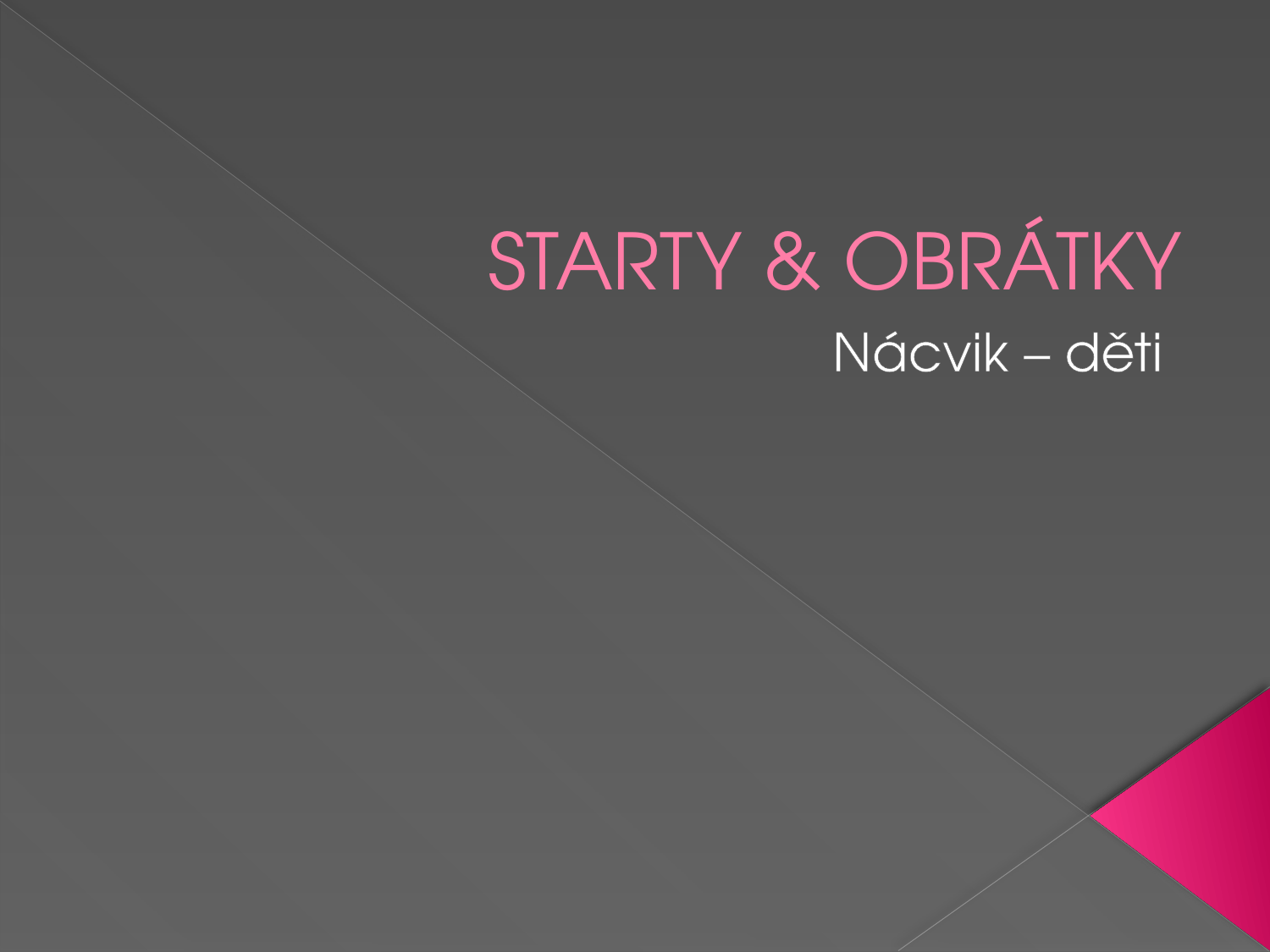

# STARTY & OBRÁTKY
Nácvik – děti